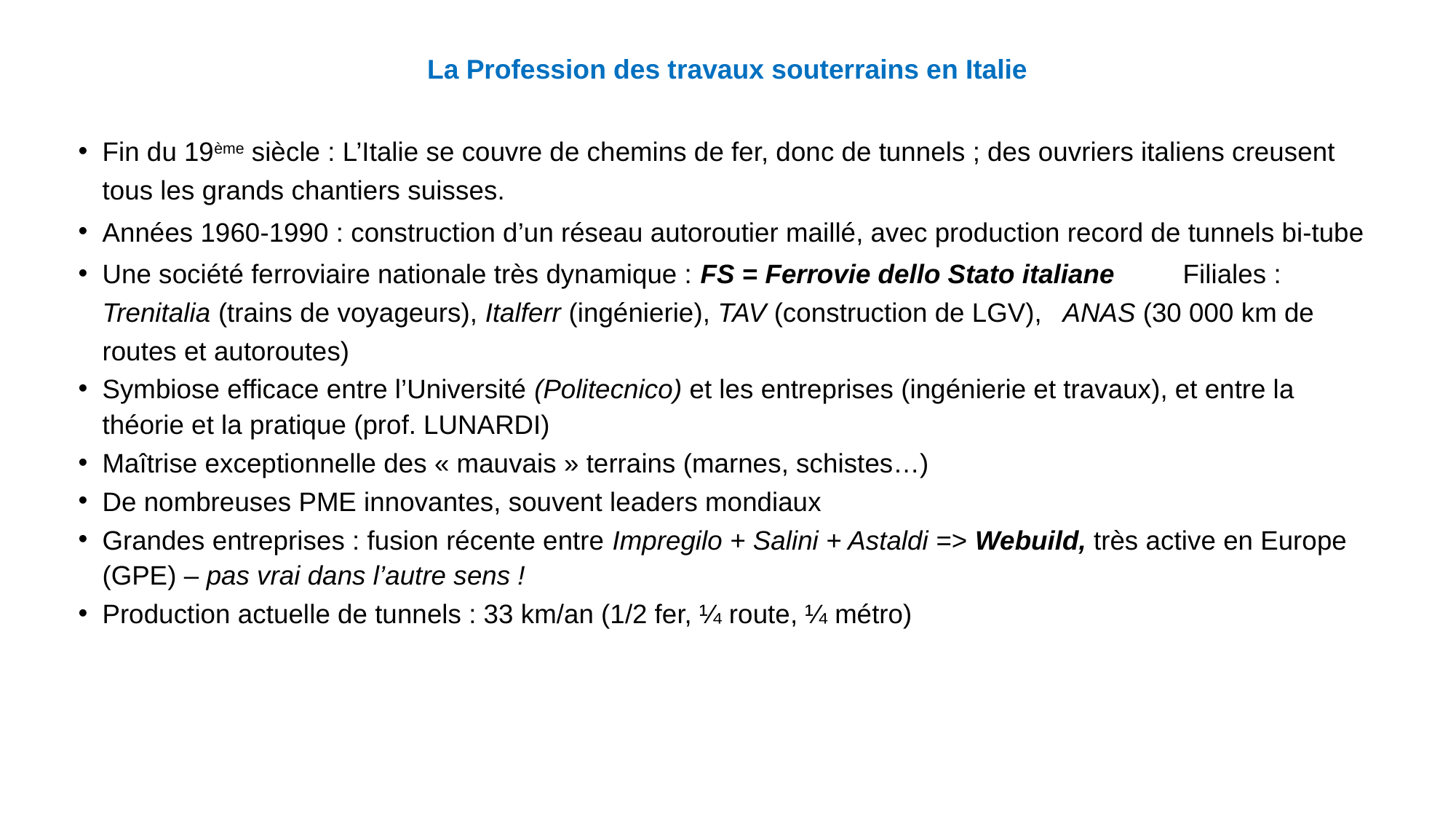

# La Profession des travaux souterrains en Italie
Fin du 19ème siècle : L’Italie se couvre de chemins de fer, donc de tunnels ; des ouvriers italiens creusent tous les grands chantiers suisses.
Années 1960-1990 : construction d’un réseau autoroutier maillé, avec production record de tunnels bi-tube
Une société ferroviaire nationale très dynamique : FS = Ferrovie dello Stato italiane       	Filiales : Trenitalia (trains de voyageurs), Italferr (ingénierie), TAV (construction de LGV),		ANAS (30 000 km de routes et autoroutes)
Symbiose efficace entre l’Université (Politecnico) et les entreprises (ingénierie et travaux), et entre la théorie et la pratique (prof. LUNARDI)
Maîtrise exceptionnelle des « mauvais » terrains (marnes, schistes…)
De nombreuses PME innovantes, souvent leaders mondiaux
Grandes entreprises : fusion récente entre Impregilo + Salini + Astaldi => Webuild, très active en Europe (GPE) – pas vrai dans l’autre sens !
Production actuelle de tunnels : 33 km/an (1/2 fer, ¼ route, ¼ métro)